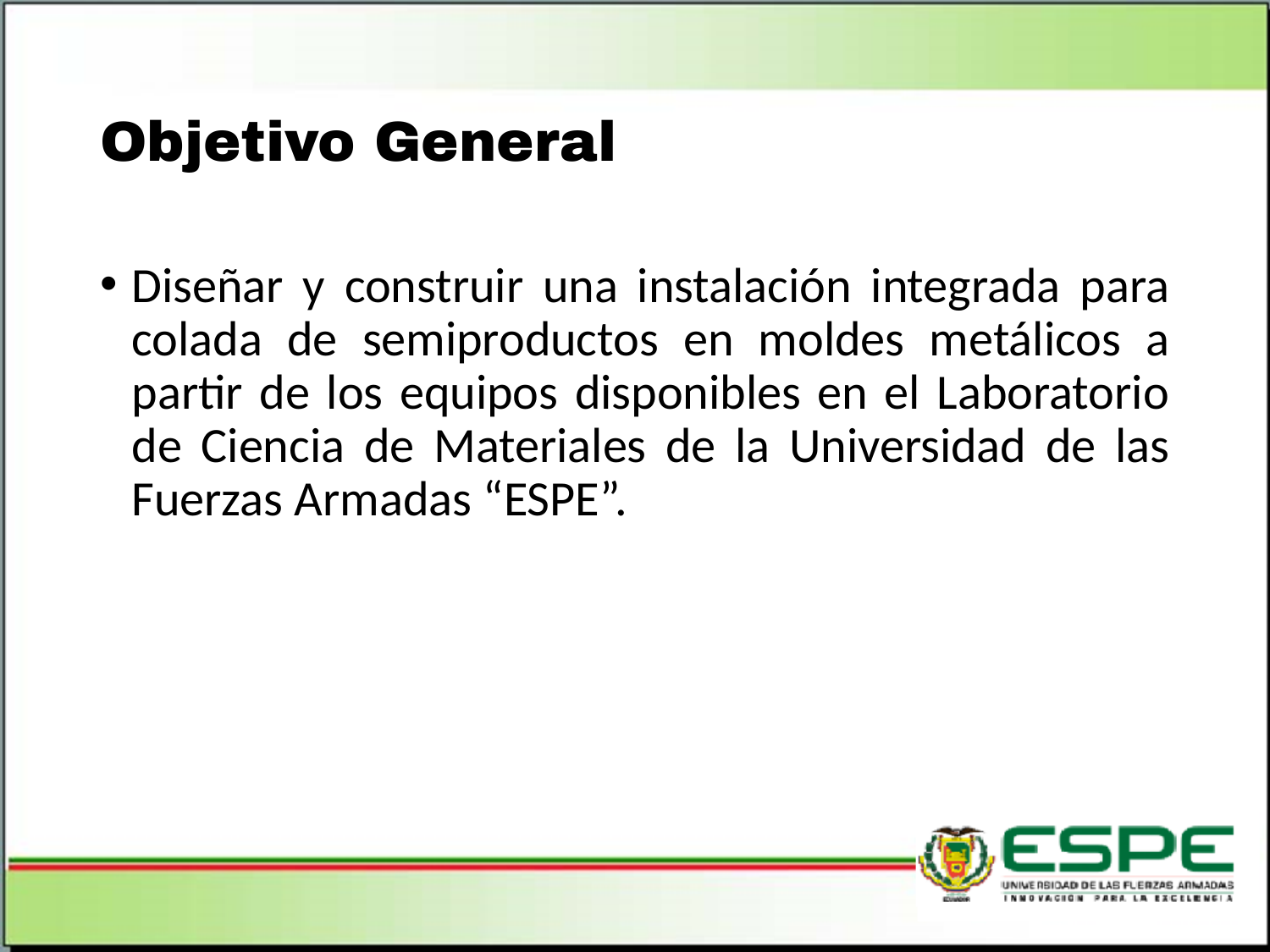

# Objetivo General
Diseñar y construir una instalación integrada para colada de semiproductos en moldes metálicos a partir de los equipos disponibles en el Laboratorio de Ciencia de Materiales de la Universidad de las Fuerzas Armadas “ESPE”.